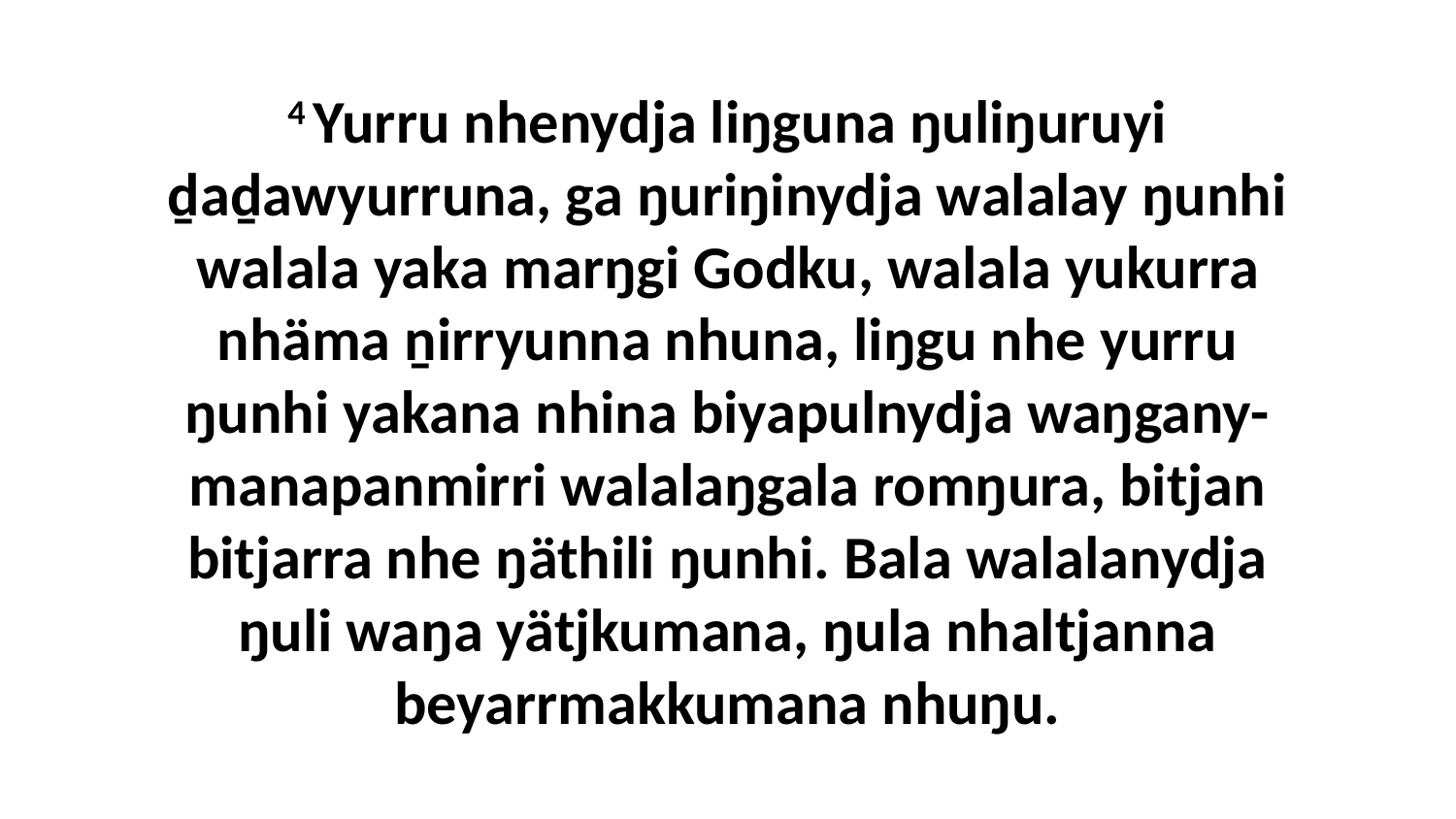

4 Yurru nhenydja liŋguna ŋuliŋuruyi ḏaḏawyurruna, ga ŋuriŋinydja walalay ŋunhi walala yaka marŋgi Godku, walala yukurra nhäma ṉirryunna nhuna, liŋgu nhe yurru ŋunhi yakana nhina biyapulnydja waŋgany-manapanmirri walalaŋgala romŋura, bitjan bitjarra nhe ŋäthili ŋunhi. Bala walalanydja ŋuli waŋa yätjkumana, ŋula nhaltjanna beyarrmakkumana nhuŋu.